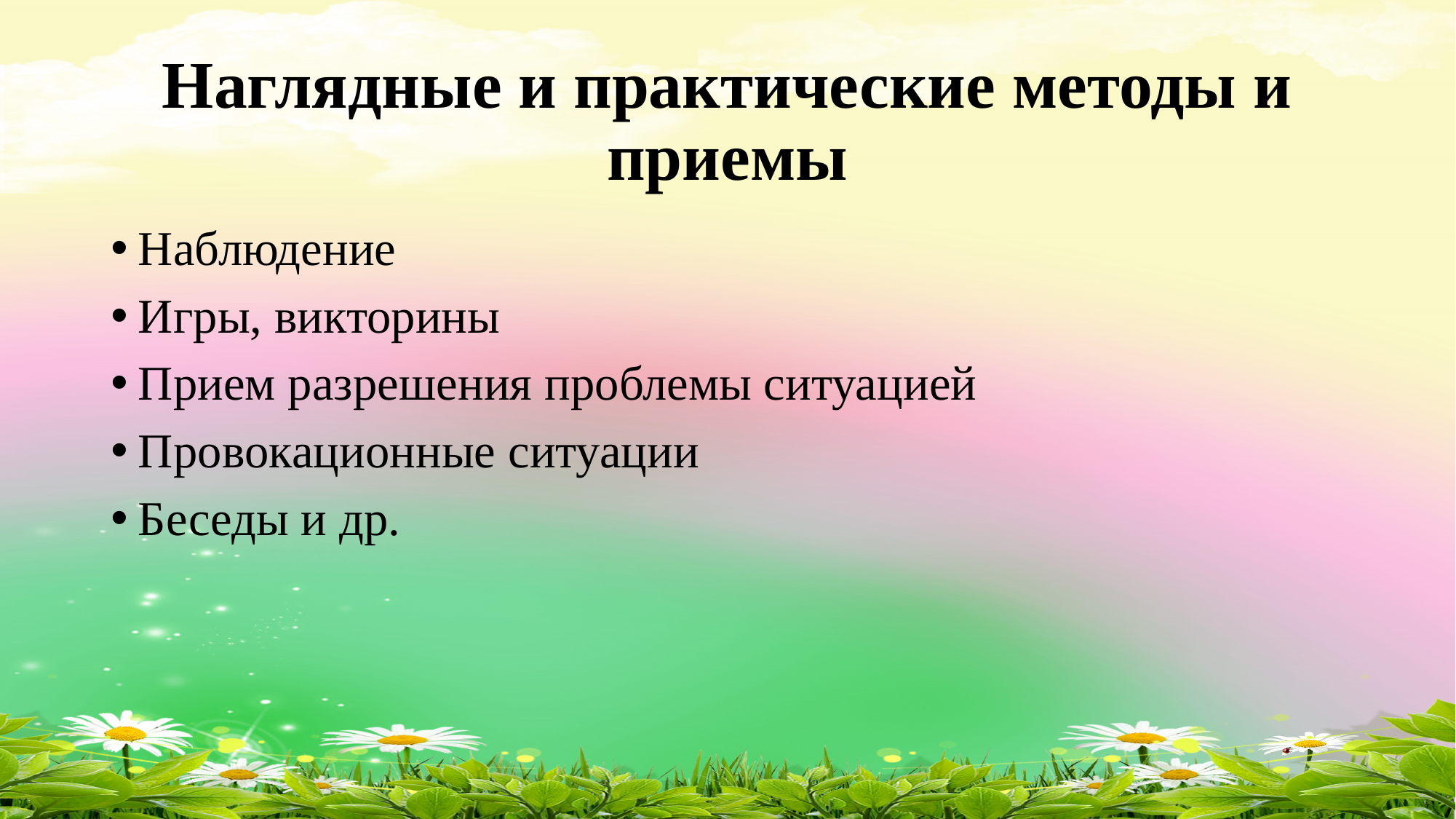

# Наглядные и практические методы и приемы
Наблюдение
Игры, викторины
Прием разрешения проблемы ситуацией
Провокационные ситуации
Беседы и др.